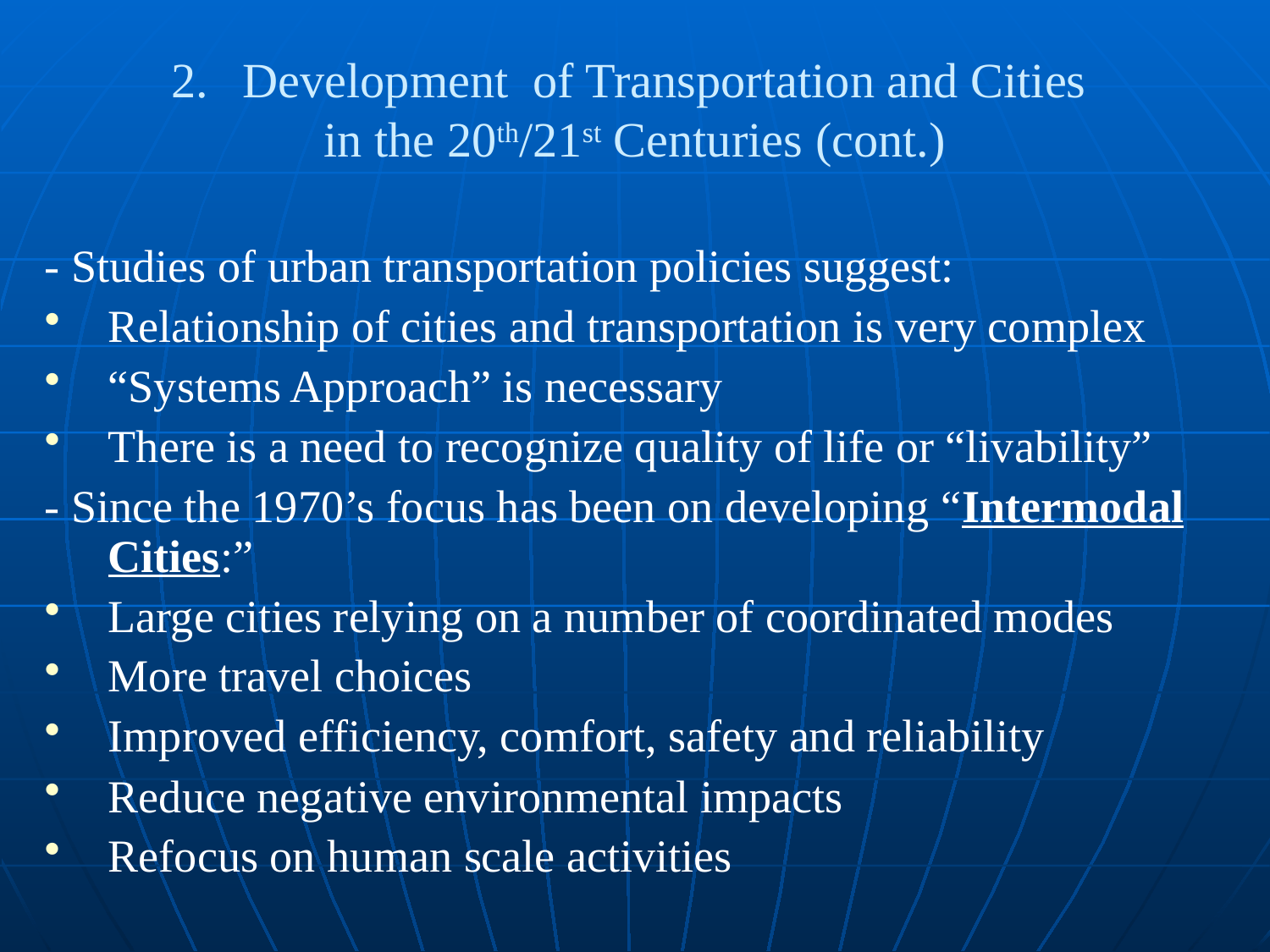

Development  of Transportation and Cities
in the 20th/21st Centuries (cont.)

- Studies of urban transportation policies suggest:
Relationship of cities and transportation is very complex
“Systems Approach” is necessary
There is a need to recognize quality of life or “livability”
- Since the 1970’s focus has been on developing “Intermodal Cities:”
Large cities relying on a number of coordinated modes
More travel choices
Improved efficiency, comfort, safety and reliability
Reduce negative environmental impacts
Refocus on human scale activities